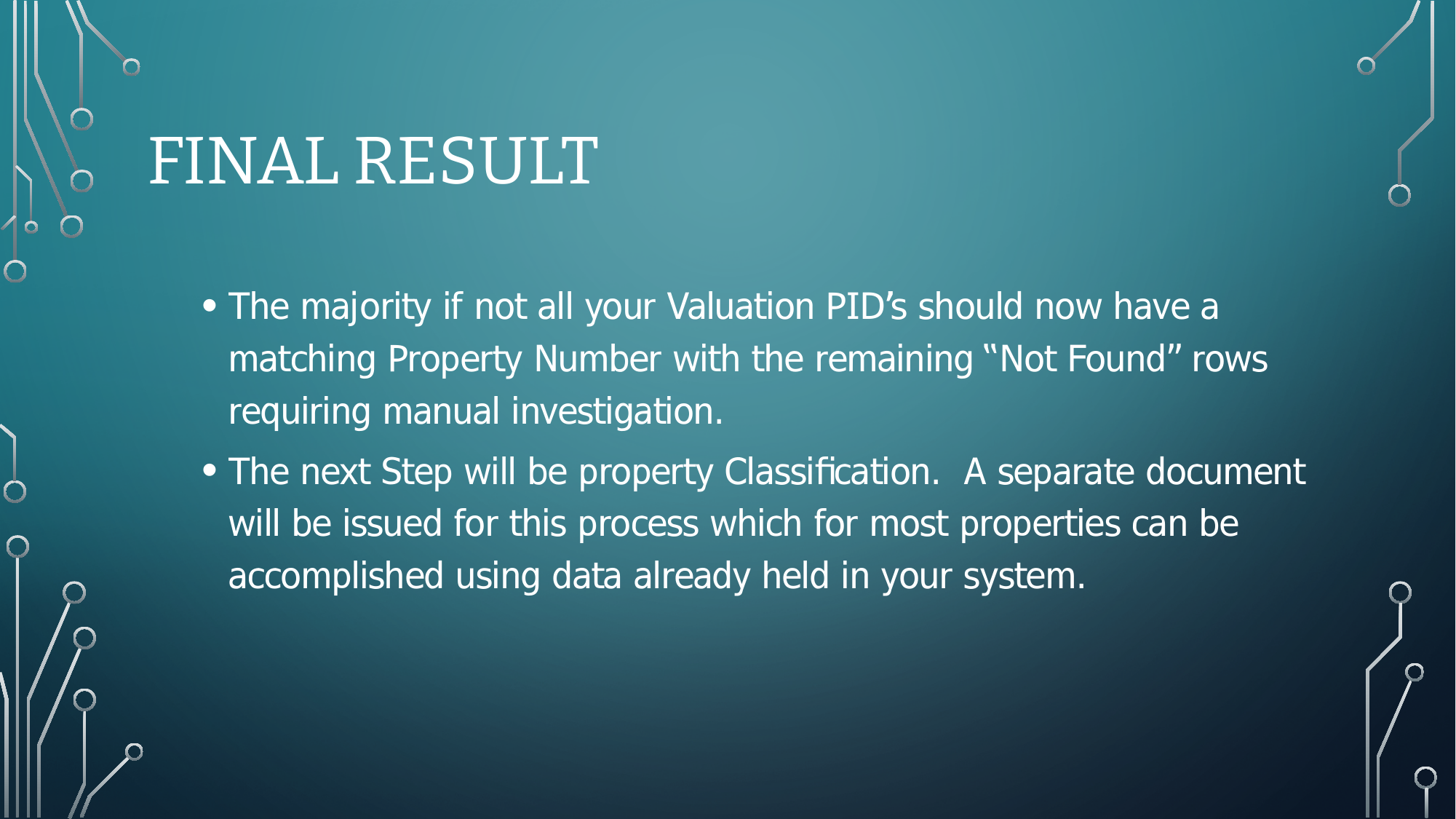

# Final Result
The majority if not all your Valuation PID’s should now have a matching Property Number with the remaining “Not Found” rows requiring manual investigation.
The next Step will be property Classification.  A separate document will be issued for this process which for most properties can be accomplished using data already held in your system.